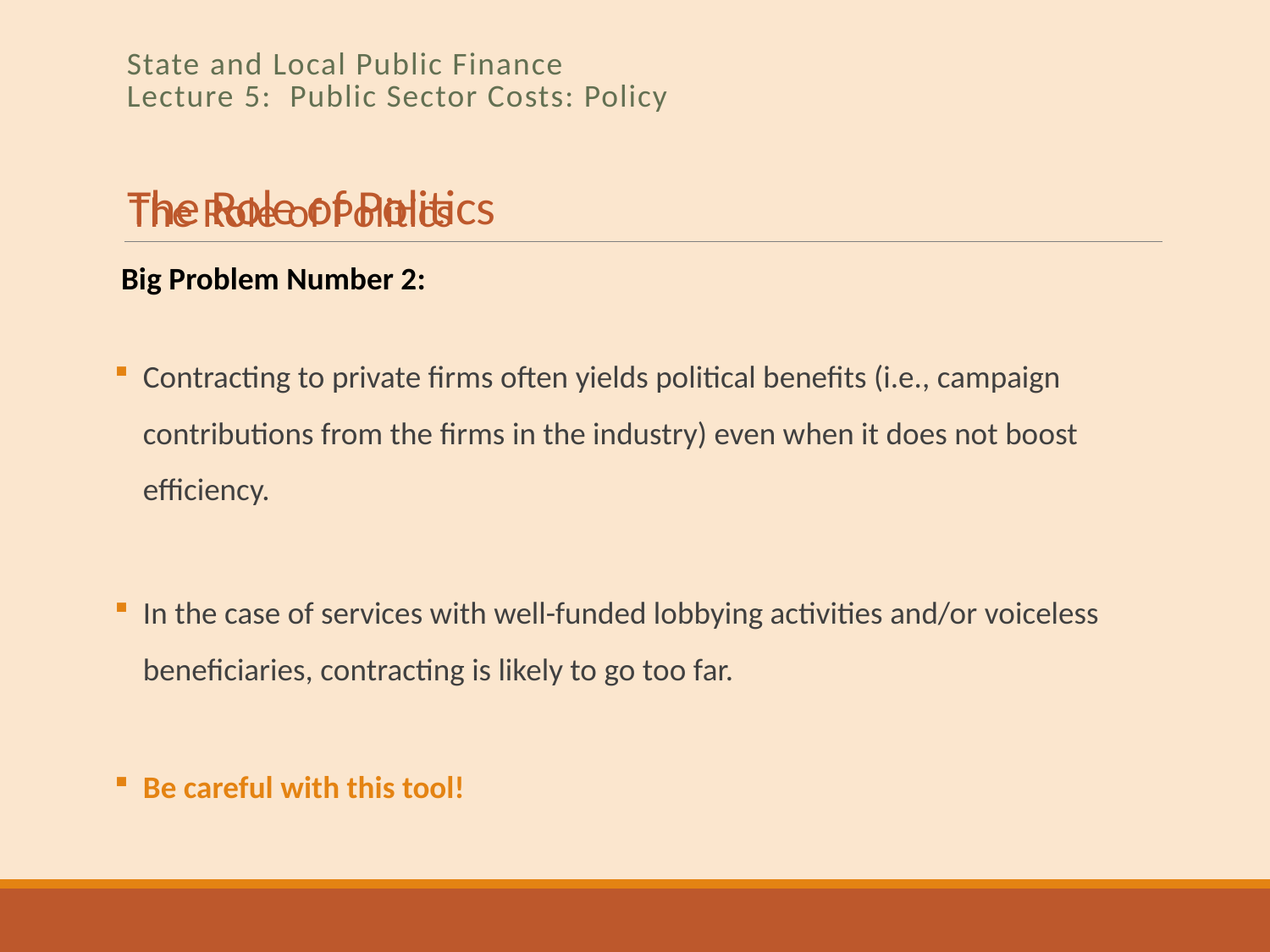

# The Role of Politics
State and Local Public Finance
Lecture 5:  Public Sector Costs: Policy
The Role of Politics
Big Problem Number 2:
Contracting to private firms often yields political benefits (i.e., campaign contributions from the firms in the industry) even when it does not boost efficiency.

In the case of services with well-funded lobbying activities and/or voiceless beneficiaries, contracting is likely to go too far.

Be careful with this tool!